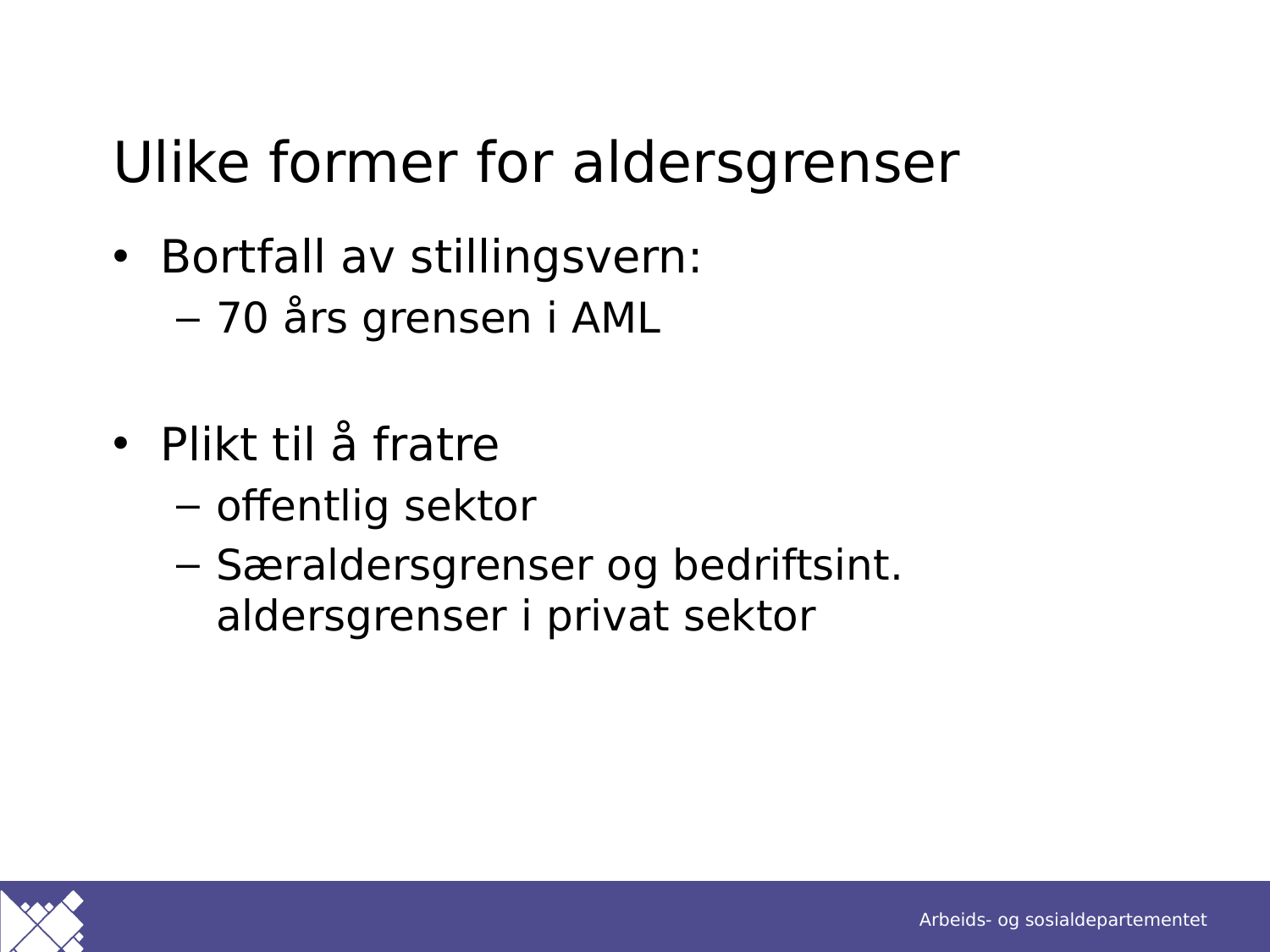

# Ulike former for aldersgrenser
Bortfall av stillingsvern:
70 års grensen i AML

Plikt til å fratre
offentlig sektor
Særaldersgrenser og bedriftsint. aldersgrenser i privat sektor